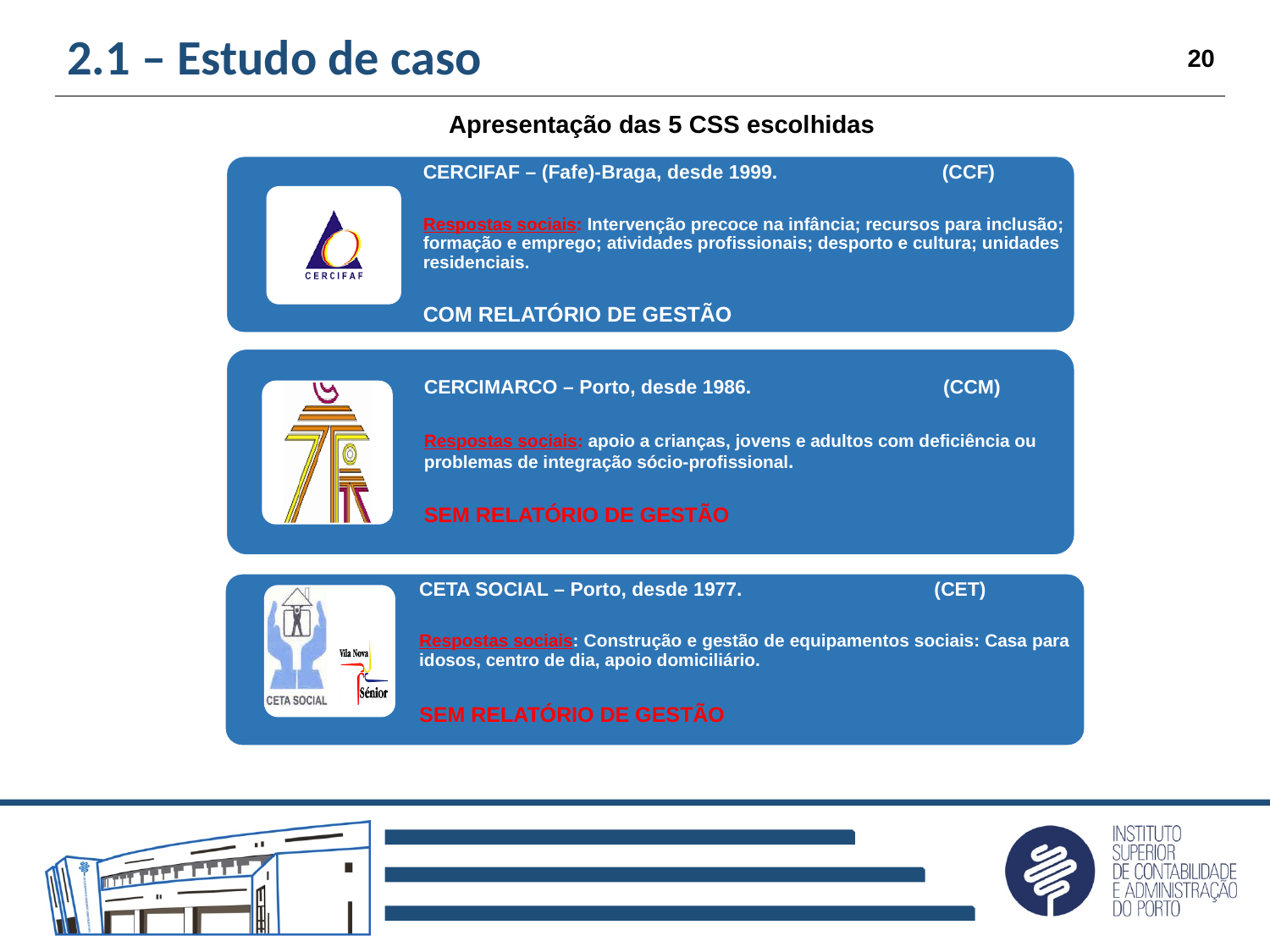

# 2.1 – Estudo de caso
20

Apresentação das 5 CSS escolhidas
CERCIFAF – (Fafe)-Braga, desde 1999.                              (CCF)

Respostas sociais: Intervenção precoce na infância; recursos para inclusão; formação e emprego; atividades profissionais; desporto e cultura; unidades residenciais.

COM RELATÓRIO DE GESTÃO
CERCIMARCO – Porto, desde 1986.                                   (CCM)

Respostas sociais: apoio a crianças, jovens e adultos com deficiência ou problemas de integração sócio-profissional.

SEM RELATÓRIO DE GESTÃO

CETA SOCIAL – Porto, desde 1977.                                   (CET)

Respostas sociais: Construção e gestão de equipamentos sociais: Casa para idosos, centro de dia, apoio domiciliário.

SEM RELATÓRIO DE GESTÃO